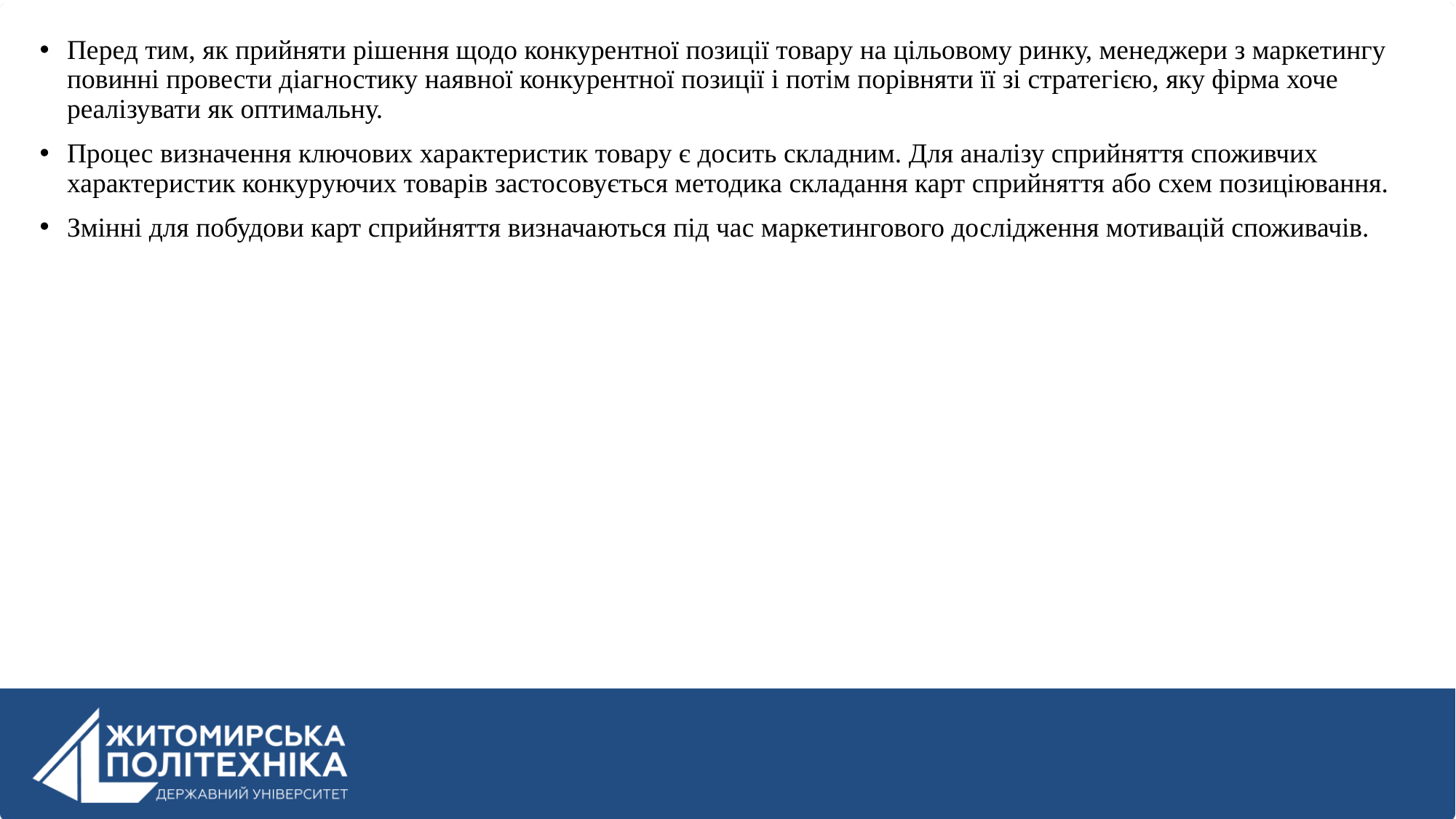

Перед тим, як прийняти рішення щодо конкурентної позиції товару на цільовому ринку, менеджери з маркетингу повинні провести діагностику наявної конкурентної позиції і потім порівняти її зі стратегією, яку фірма хоче реалізувати як оптимальну.
Процес визначення ключових характеристик товару є досить складним. Для аналізу сприйняття споживчих характеристик конкуруючих товарів застосовується методика складання карт сприйняття або схем позиціювання.
Змінні для побудови карт сприйняття визначаються під час маркетингового дослідження мотивацій споживачів.